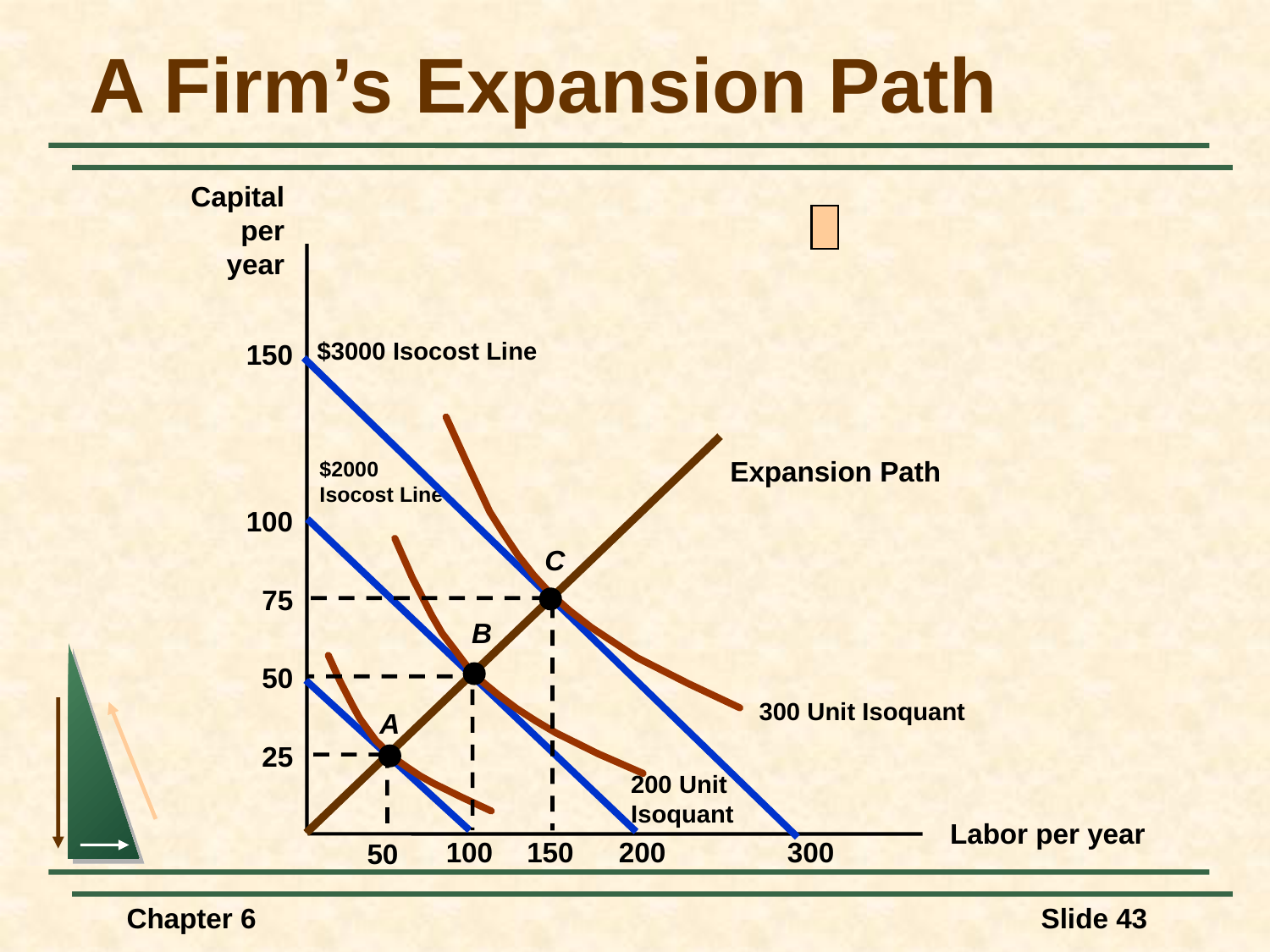

# A Firm’s Expansion Path
Capital
per
year

Expansion Path

$3000 Isocost Line

C

300 Unit Isoquant

150
$2000
Isocost Line

B

200 Unit
Isoquant
100
75
50

A

25
Labor per year
100
150
200
300
50

Chapter 6
Slide 43